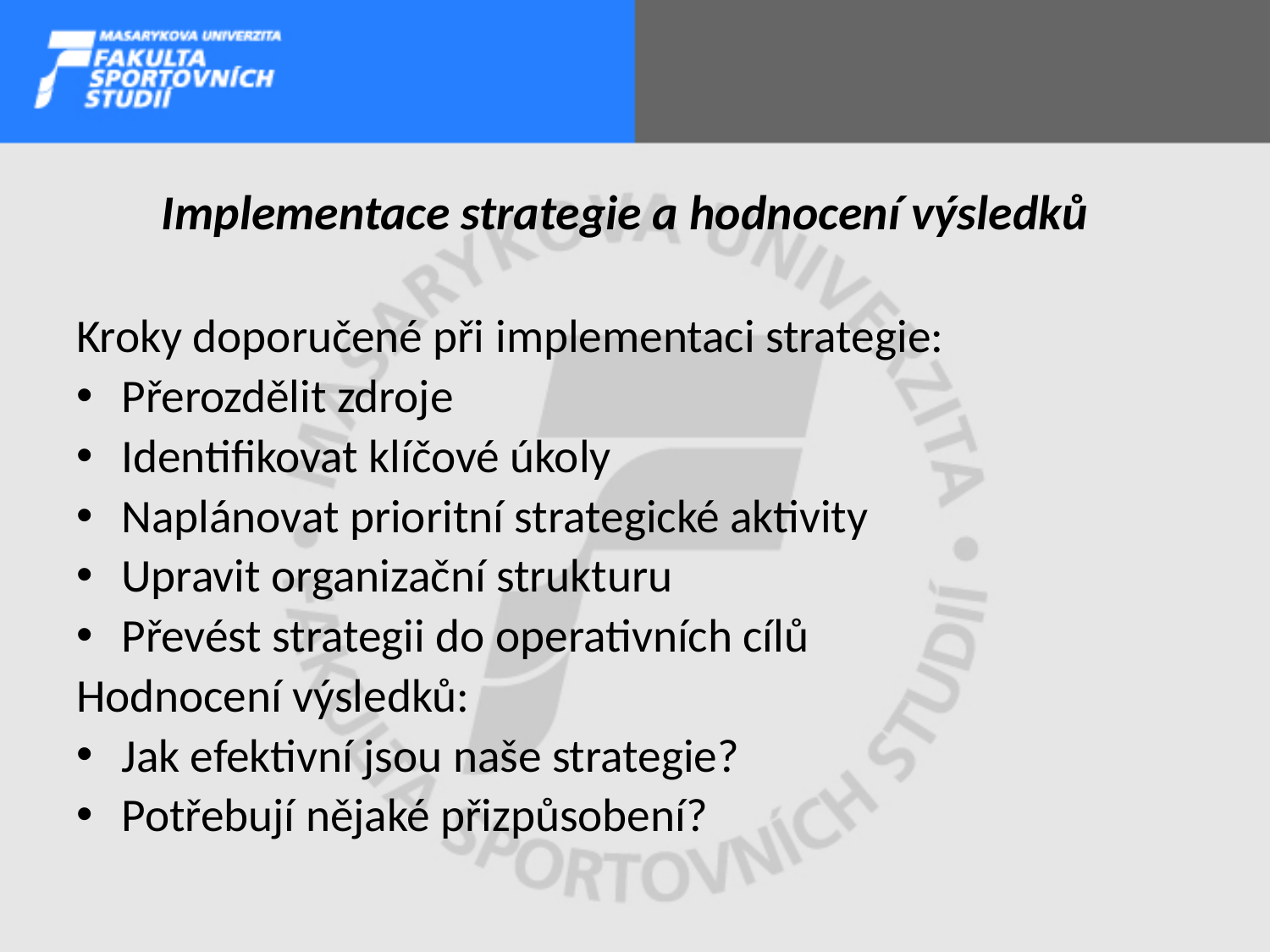

# Implementace strategie a hodnocení výsledků
Kroky doporučené při implementaci strategie:
Přerozdělit zdroje
Identifikovat klíčové úkoly
Naplánovat prioritní strategické aktivity
Upravit organizační strukturu
Převést strategii do operativních cílů
Hodnocení výsledků:
Jak efektivní jsou naše strategie?
Potřebují nějaké přizpůsobení?